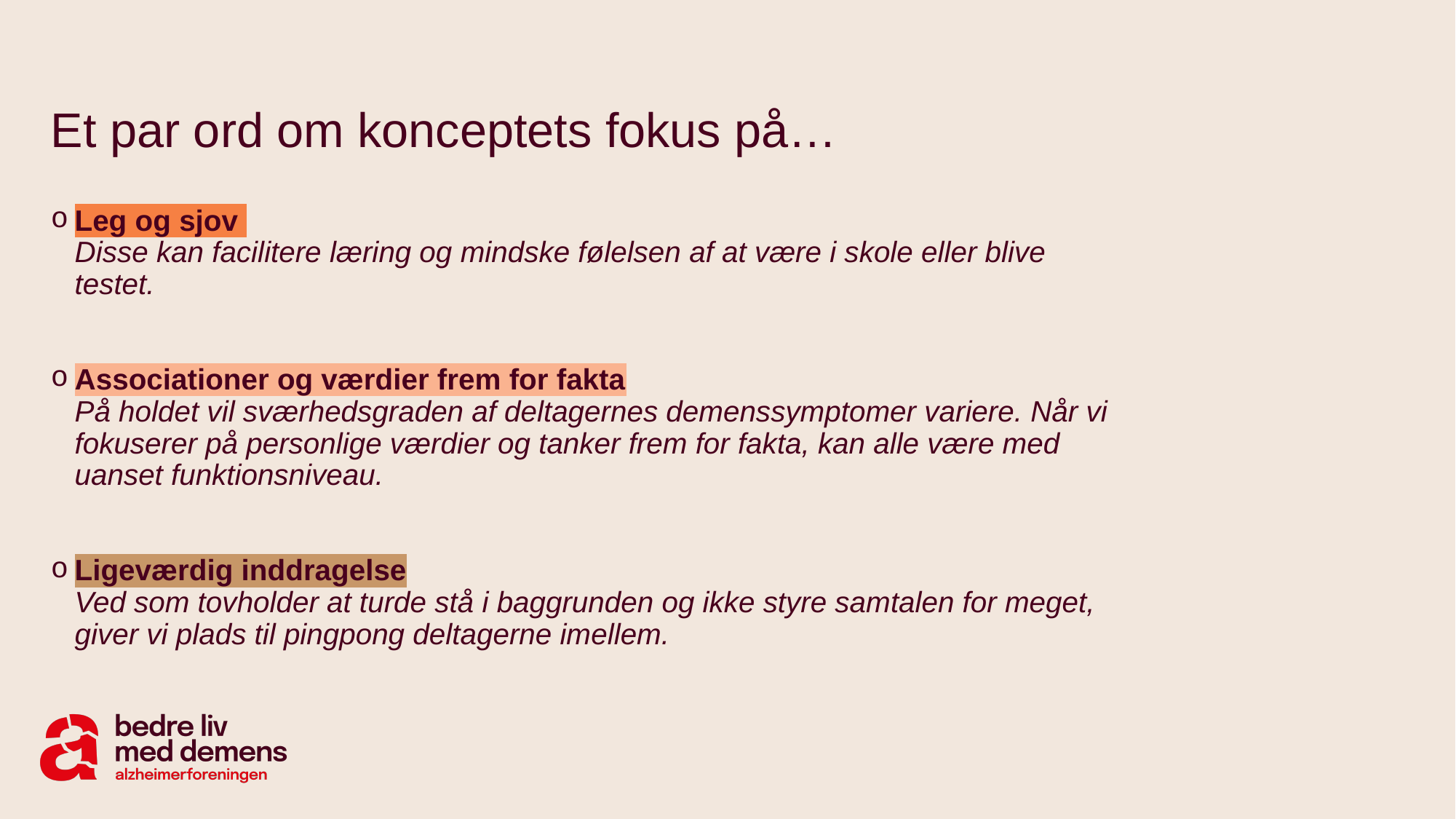

# Et par ord om konceptets fokus på…
Leg og sjov
Disse kan facilitere læring og mindske følelsen af at være i skole eller blive testet.

Associationer og værdier frem for fakta
På holdet vil sværhedsgraden af deltagernes demenssymptomer variere. Når vi fokuserer på personlige værdier og tanker frem for fakta, kan alle være med uanset funktionsniveau.

Ligeværdig inddragelse
Ved som tovholder at turde stå i baggrunden og ikke styre samtalen for meget, giver vi plads til pingpong deltagerne imellem.